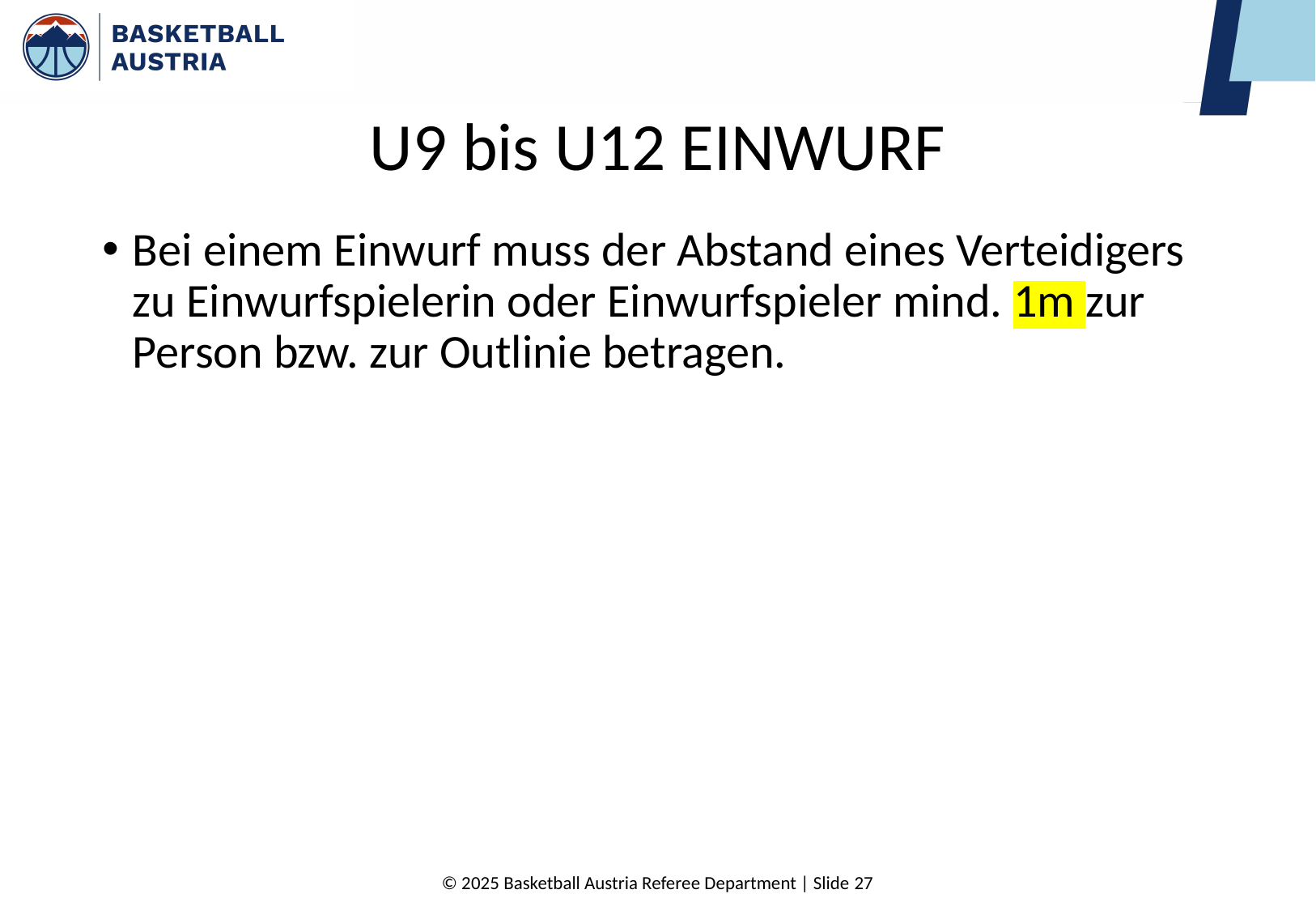

# U9 bis U12 EINWURF
Bei einem Einwurf muss der Abstand eines Verteidigers zu Einwurfspielerin oder Einwurfspieler mind. 1m zur Person bzw. zur Outlinie betragen.
© 2025 Basketball Austria Referee Department | Slide 27